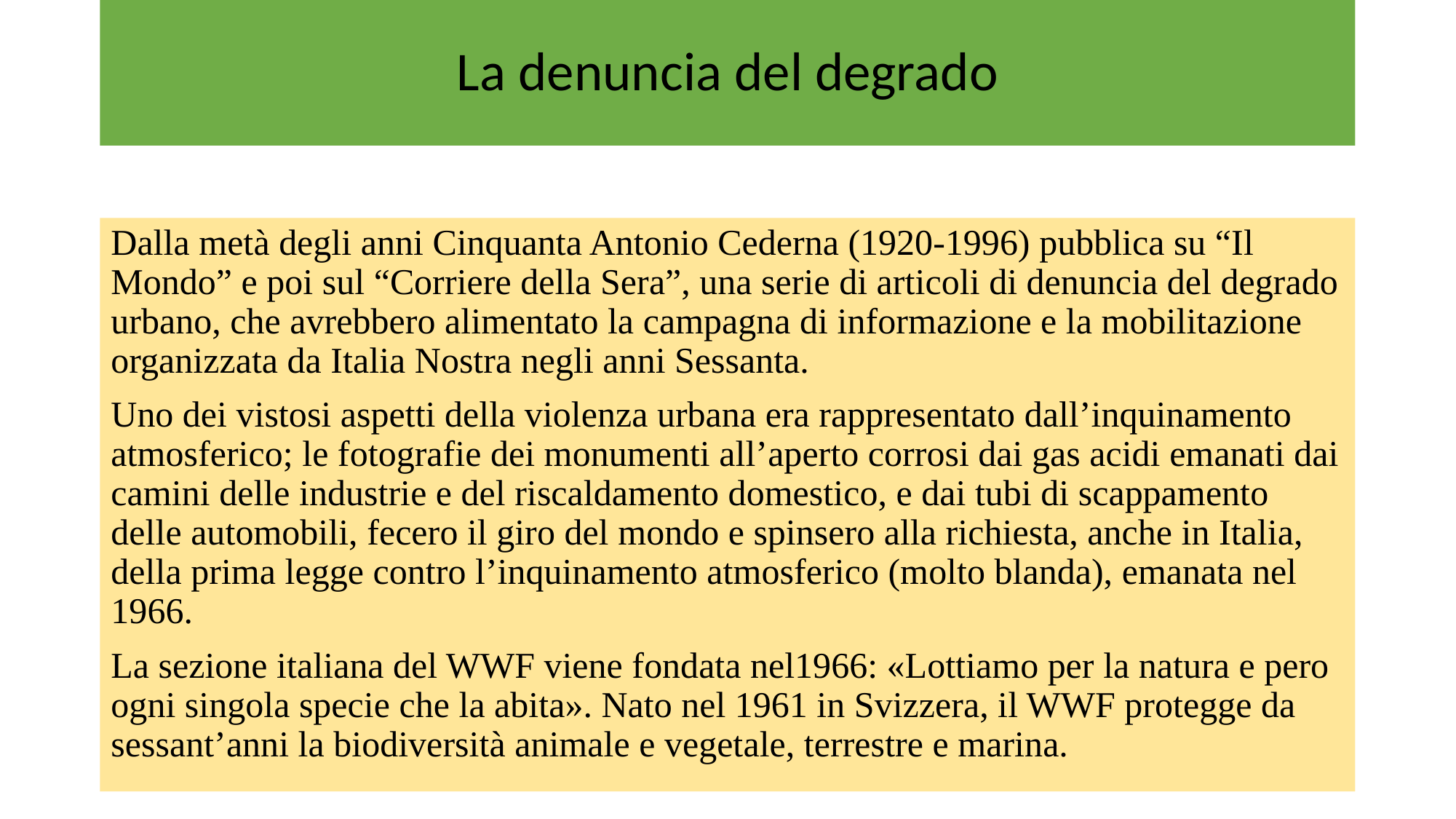

# La denuncia del degrado
Dalla metà degli anni Cinquanta Antonio Cederna (1920-1996) pubblica su “Il Mondo” e poi sul “Corriere della Sera”, una serie di articoli di denuncia del degrado urbano, che avrebbero alimentato la campagna di informazione e la mobilitazione organizzata da Italia Nostra negli anni Sessanta.
Uno dei vistosi aspetti della violenza urbana era rappresentato dall’inquinamento atmosferico; le fotografie dei monumenti all’aperto corrosi dai gas acidi emanati dai camini delle industrie e del riscaldamento domestico, e dai tubi di scappamento delle automobili, fecero il giro del mondo e spinsero alla richiesta, anche in Italia, della prima legge contro l’inquinamento atmosferico (molto blanda), emanata nel 1966.
La sezione italiana del WWF viene fondata nel1966: «Lottiamo per la natura e pero ogni singola specie che la abita». Nato nel 1961 in Svizzera, il WWF protegge da sessant’anni la biodiversità animale e vegetale, terrestre e marina.